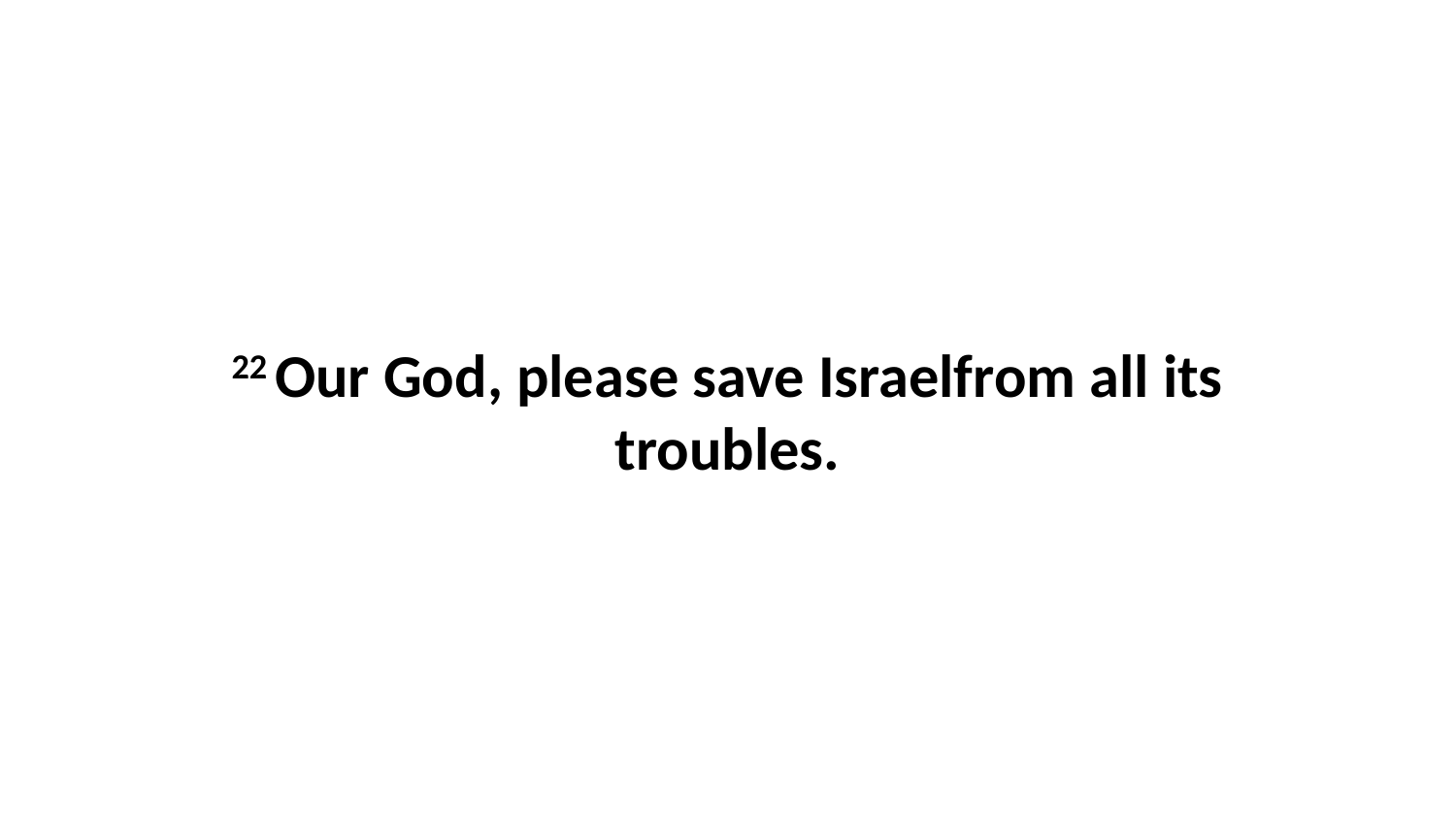

22 Our God, please save Israelfrom all its troubles.